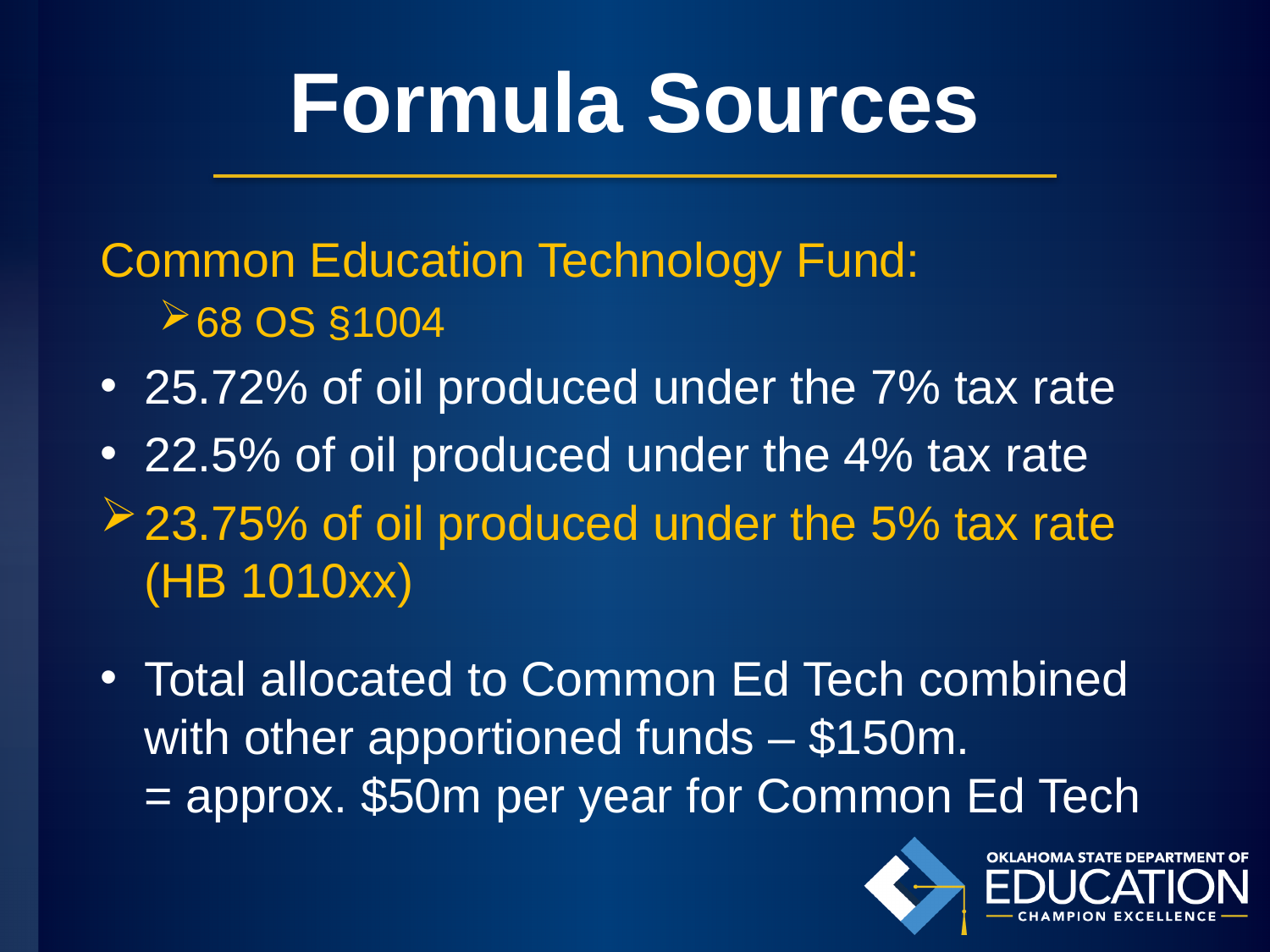

# Formula Sources
Common Education Technology Fund:
68 OS §1004
25.72% of oil produced under the 7% tax rate
22.5% of oil produced under the 4% tax rate
23.75% of oil produced under the 5% tax rate (HB 1010xx)

Total allocated to Common Ed Tech combined with other apportioned funds – $150m.
	= approx. $50m per year for Common Ed Tech